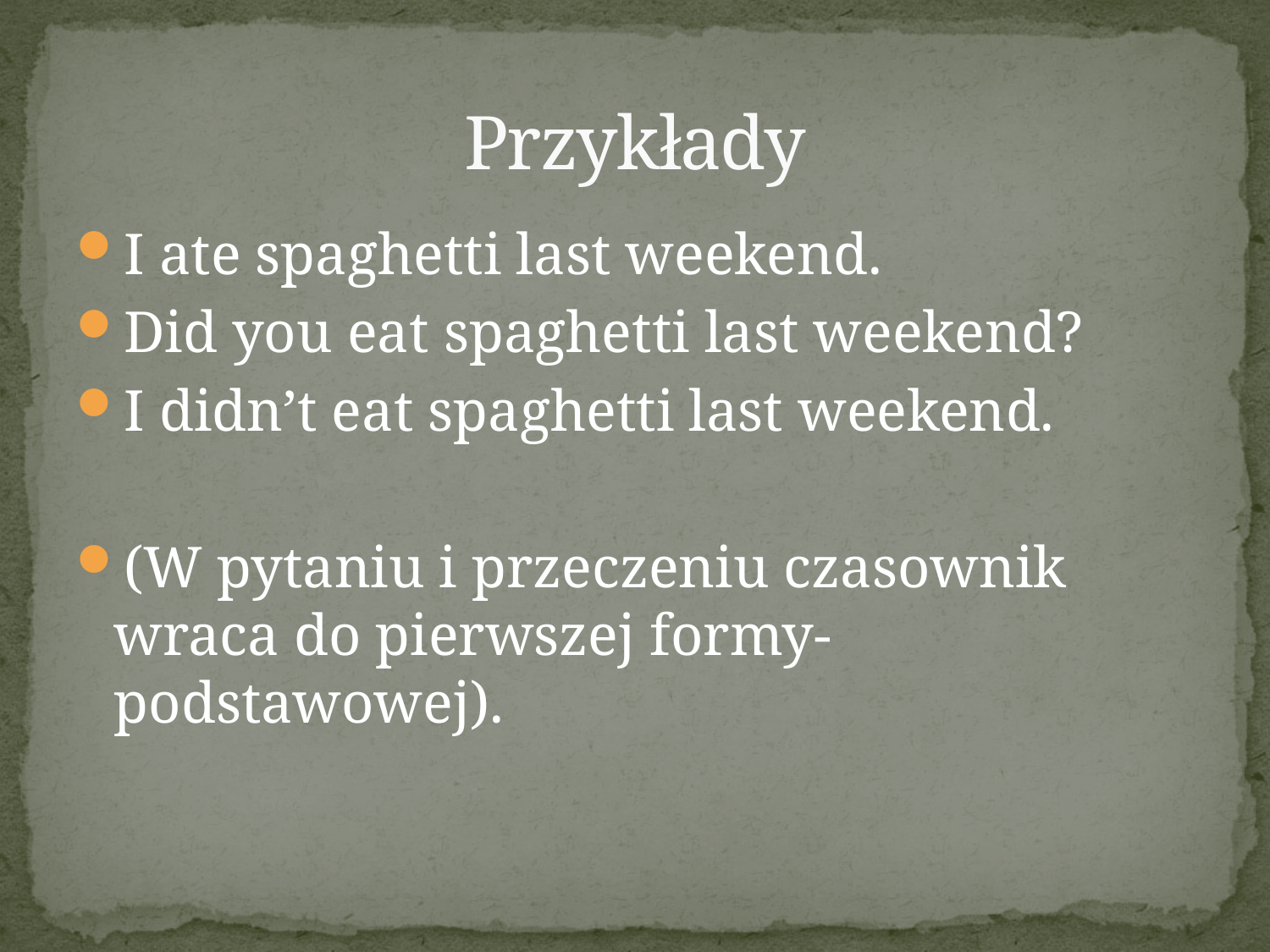

# Przykłady
I ate spaghetti last weekend.
Did you eat spaghetti last weekend?
I didn’t eat spaghetti last weekend.

(W pytaniu i przeczeniu czasownik wraca do pierwszej formy-podstawowej).